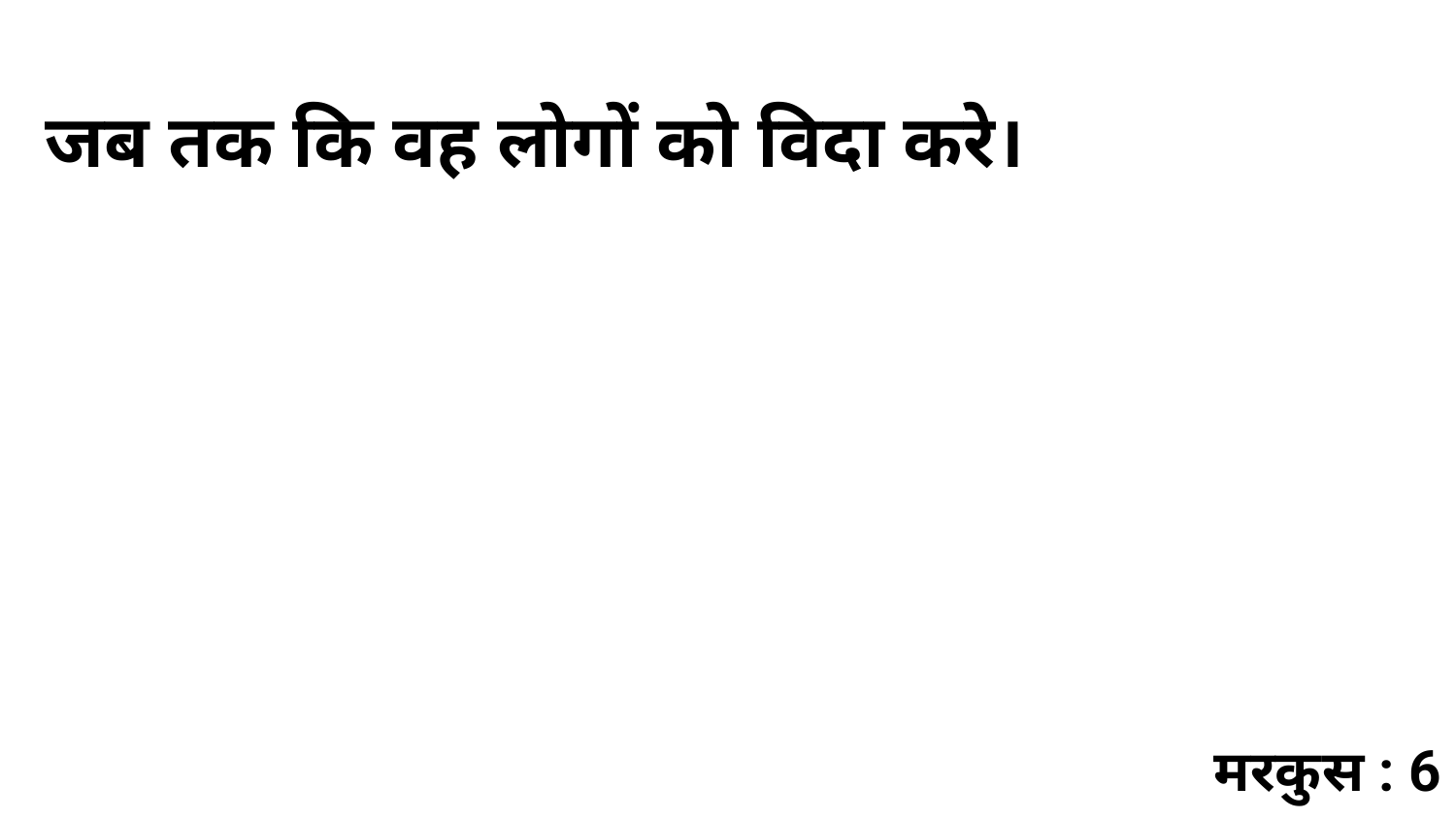

जब तक कि वह लोगों को विदा करे।
मरकुस : 6